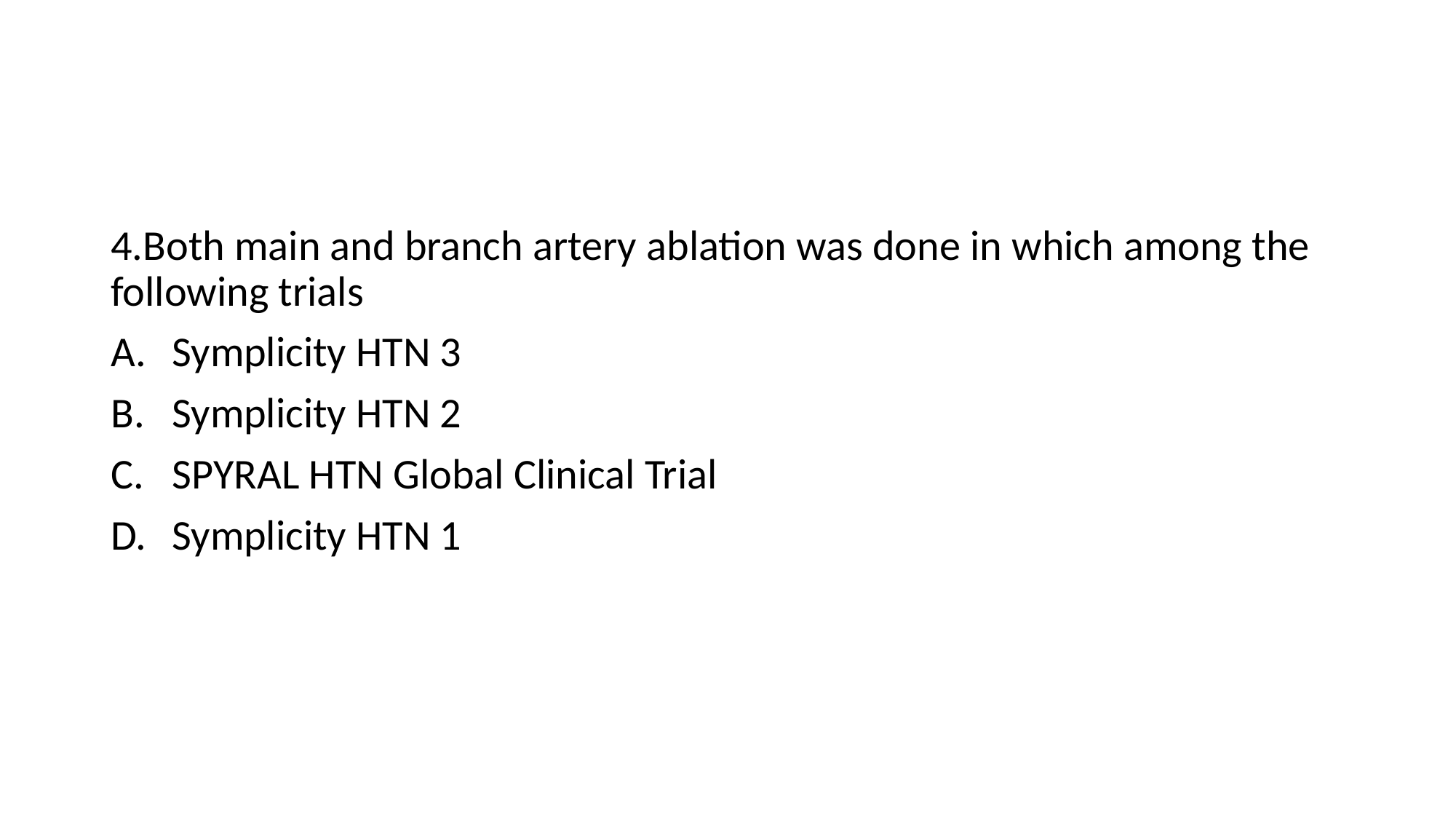

#
4.Both main and branch artery ablation was done in which among the following trials
Symplicity HTN 3
Symplicity HTN 2
SPYRAL HTN Global Clinical Trial
Symplicity HTN 1